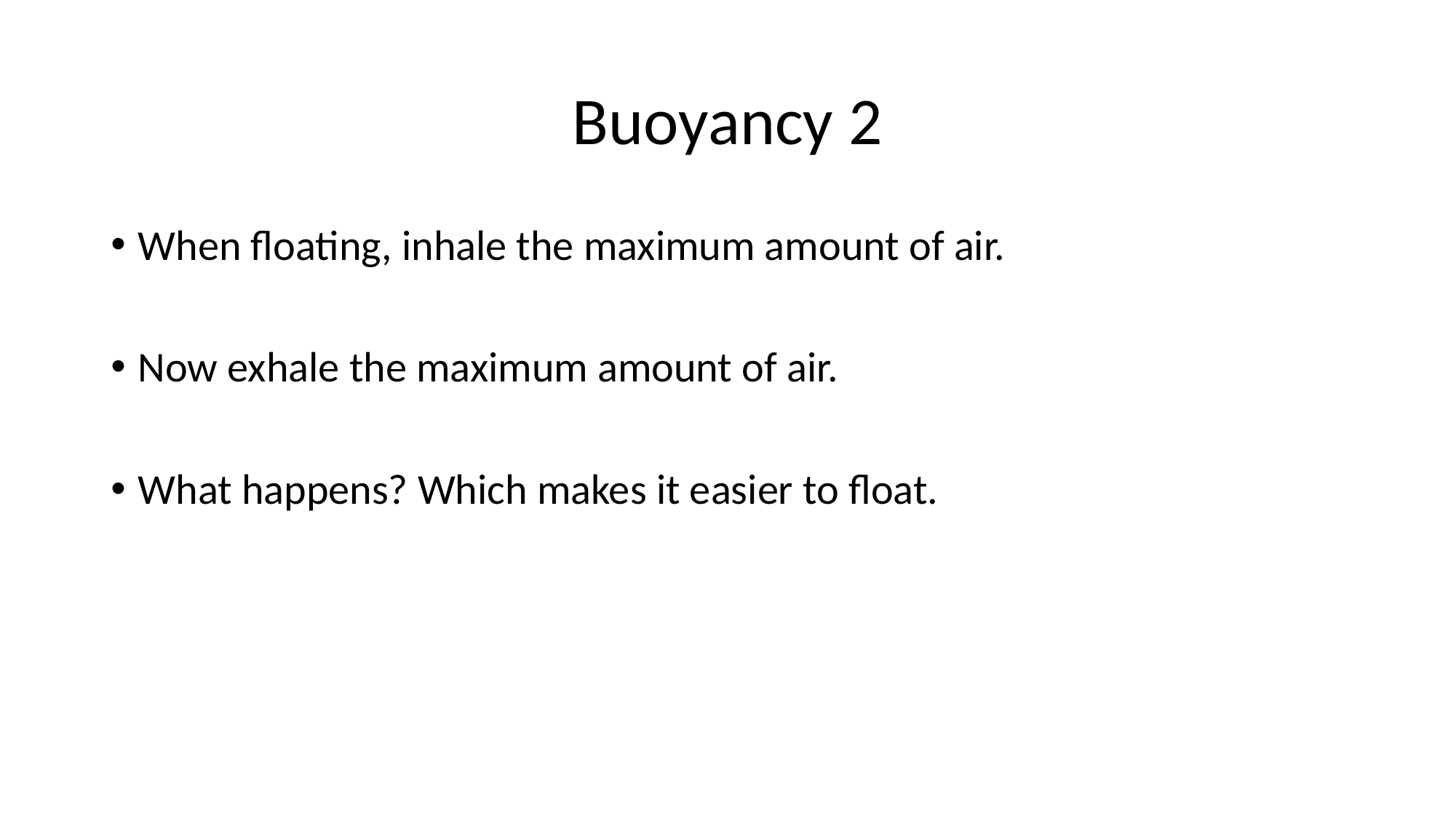

# Buoyancy 2
When floating, inhale the maximum amount of air.

Now exhale the maximum amount of air.

What happens? Which makes it easier to float.